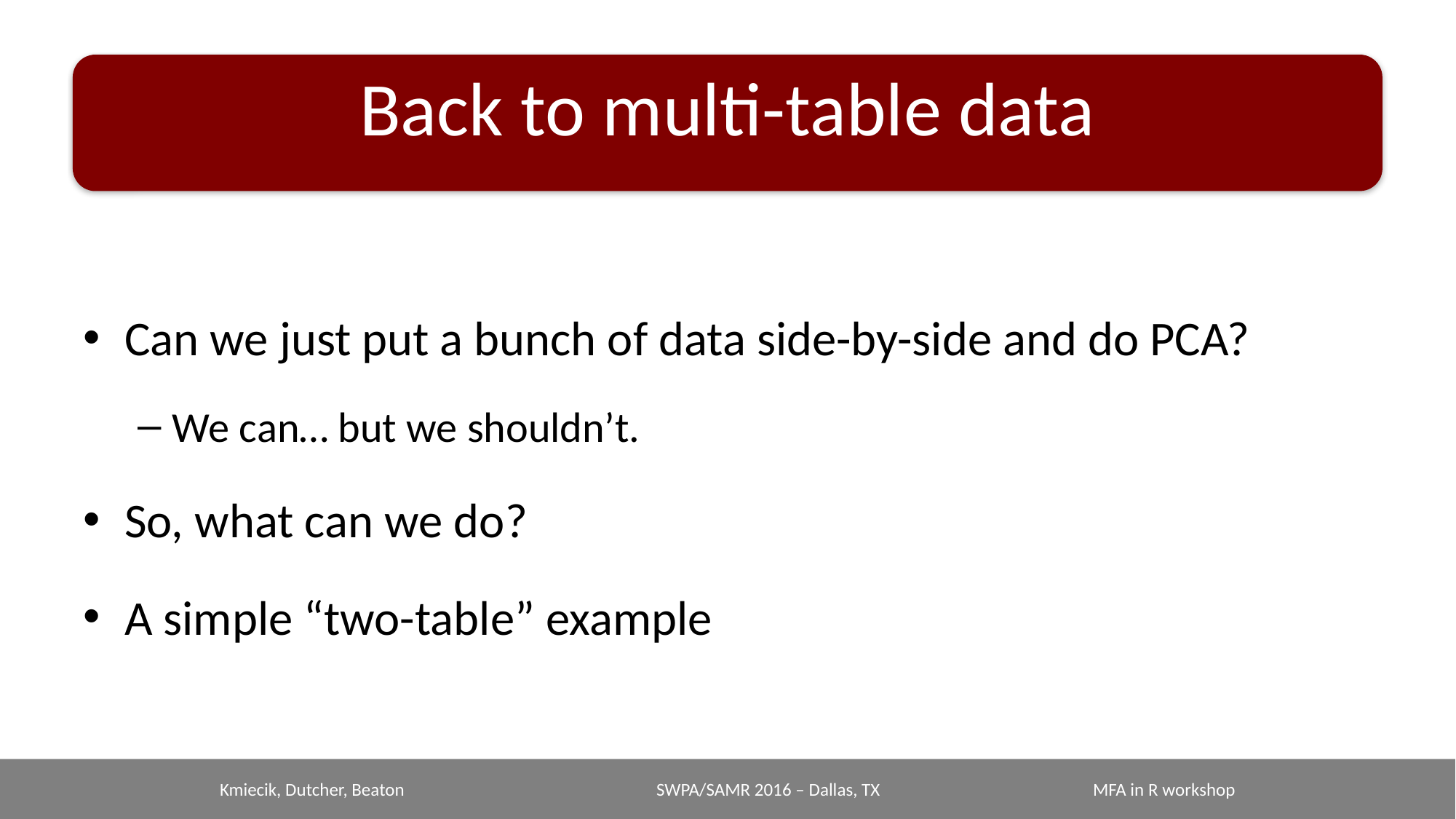

# Back to multi-table data
Can we just put a bunch of data side-by-side and do PCA?
We can… but we shouldn’t.
So, what can we do?
A simple “two-table” example
Kmiecik, Dutcher, Beaton			SWPA/SAMR 2016 – Dallas, TX		MFA in R workshop